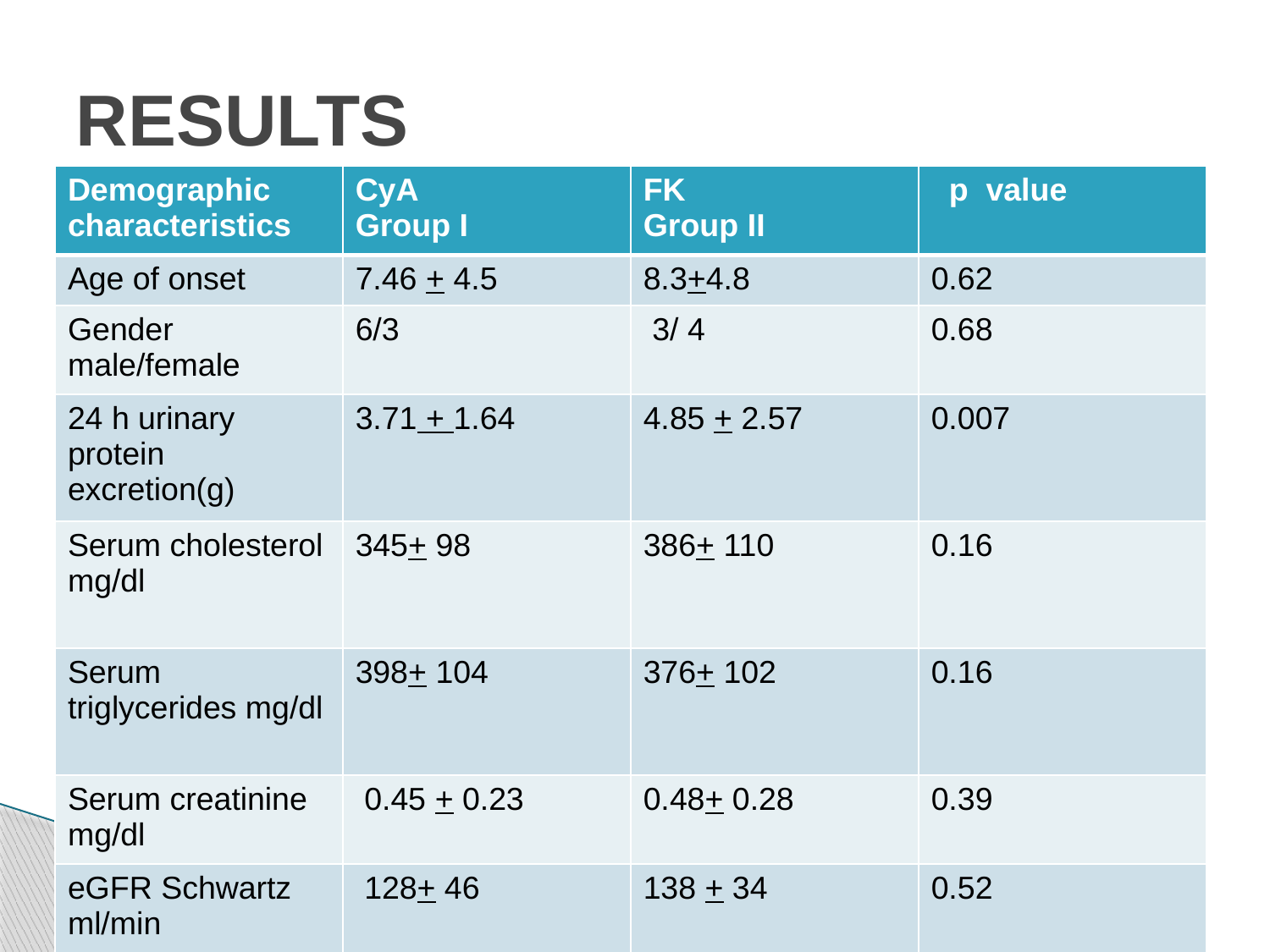

# RESULTS
| Demographic characteristics | CyA Group I | FK Group II | p value |
| --- | --- | --- | --- |
| Age of onset | 7.46 + 4.5 | 8.3+4.8 | 0.62 |
| Gender male/female | 6/3 | 3/ 4 | 0.68 |
| 24 h urinary protein excretion(g) | 3.71 + 1.64 | 4.85 + 2.57 | 0.007 |
| Serum cholesterol mg/dl | 345+ 98 | 386+ 110 | 0.16 |
| Serum triglycerides mg/dl | 398+ 104 | 376+ 102 | 0.16 |
| Serum creatinine mg/dl | 0.45 + 0.23 | 0.48+ 0.28 | 0.39 |
| eGFR Schwartz ml/min | 128+ 46 | 138 + 34 | 0.52 |